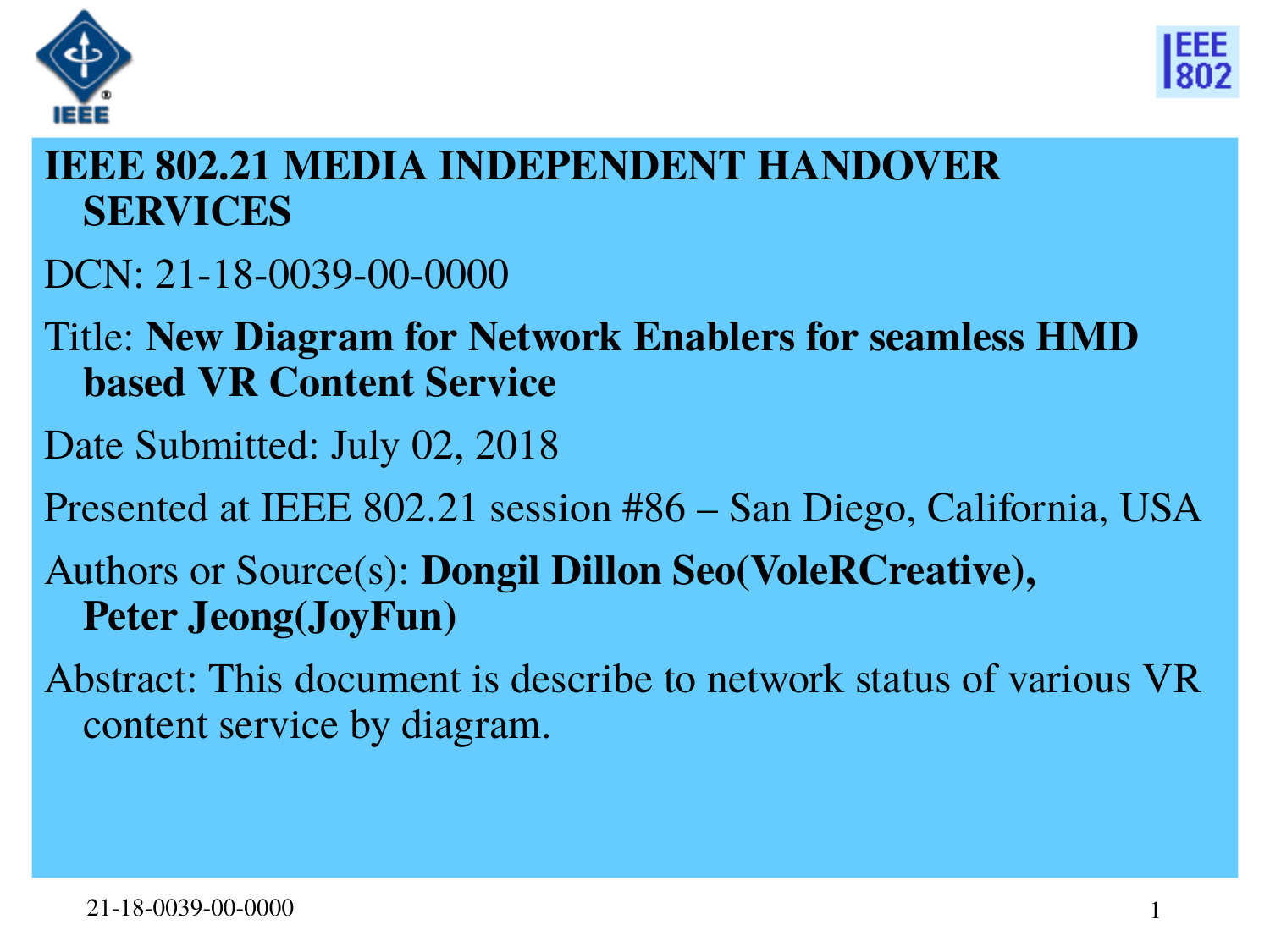

IEEE 802.21 MEDIA INDEPENDENT HANDOVER  SERVICES
DCN: 21-18-0039-00-0000
Title: New Diagram for Network Enablers for seamless HMD based VR Content Service
Date Submitted: July 02, 2018
Presented at IEEE 802.21 session #86 – San Diego, California, USA
Authors or Source(s): Dongil Dillon Seo(VoleRCreative),
Peter Jeong(JoyFun)
Abstract: This document is describe to network status of various VR content service by diagram.
21-18-0039-00-0000
1